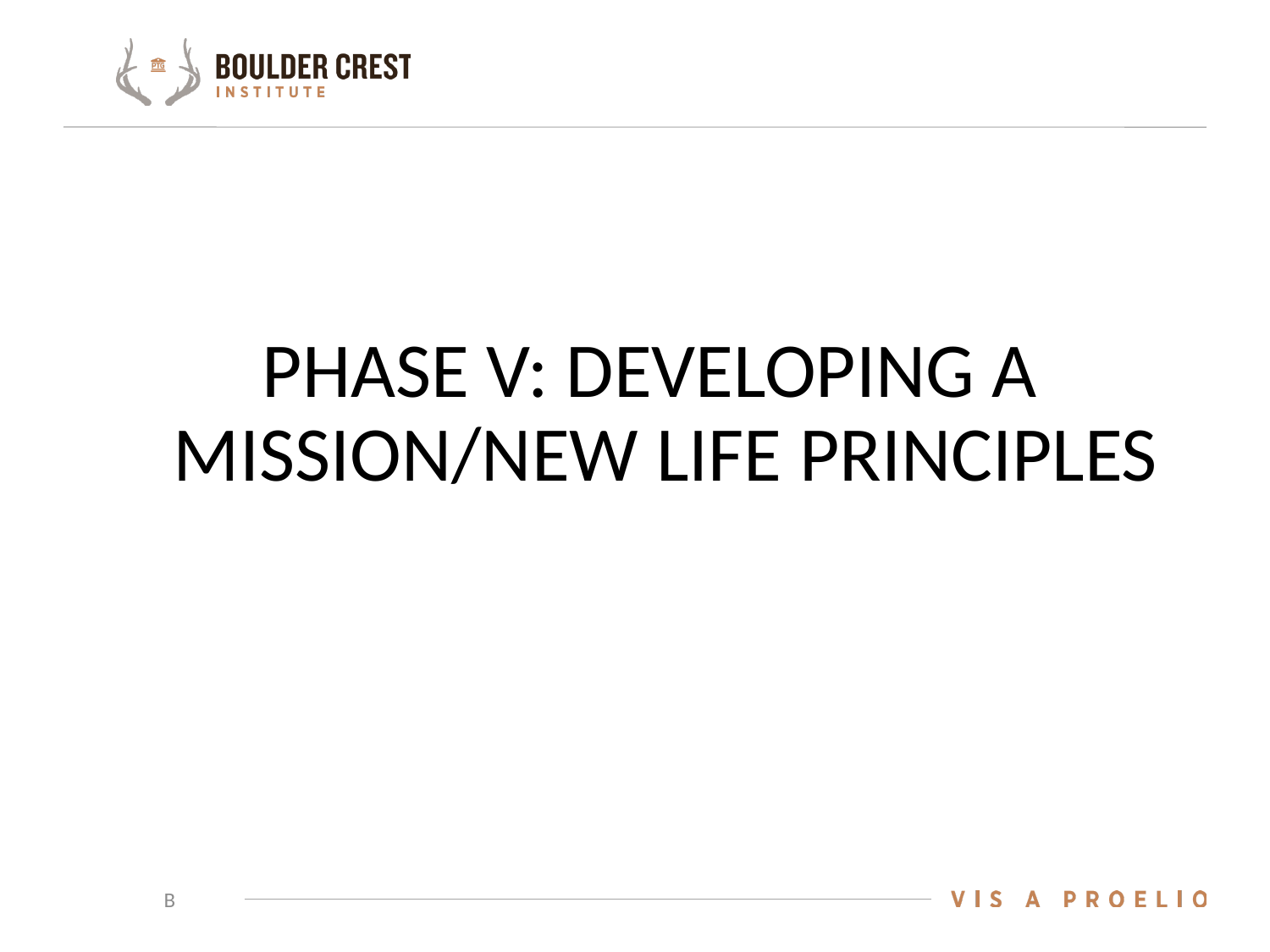

PHASE V: DEVELOPING A MISSION/NEW LIFE PRINCIPLES

B